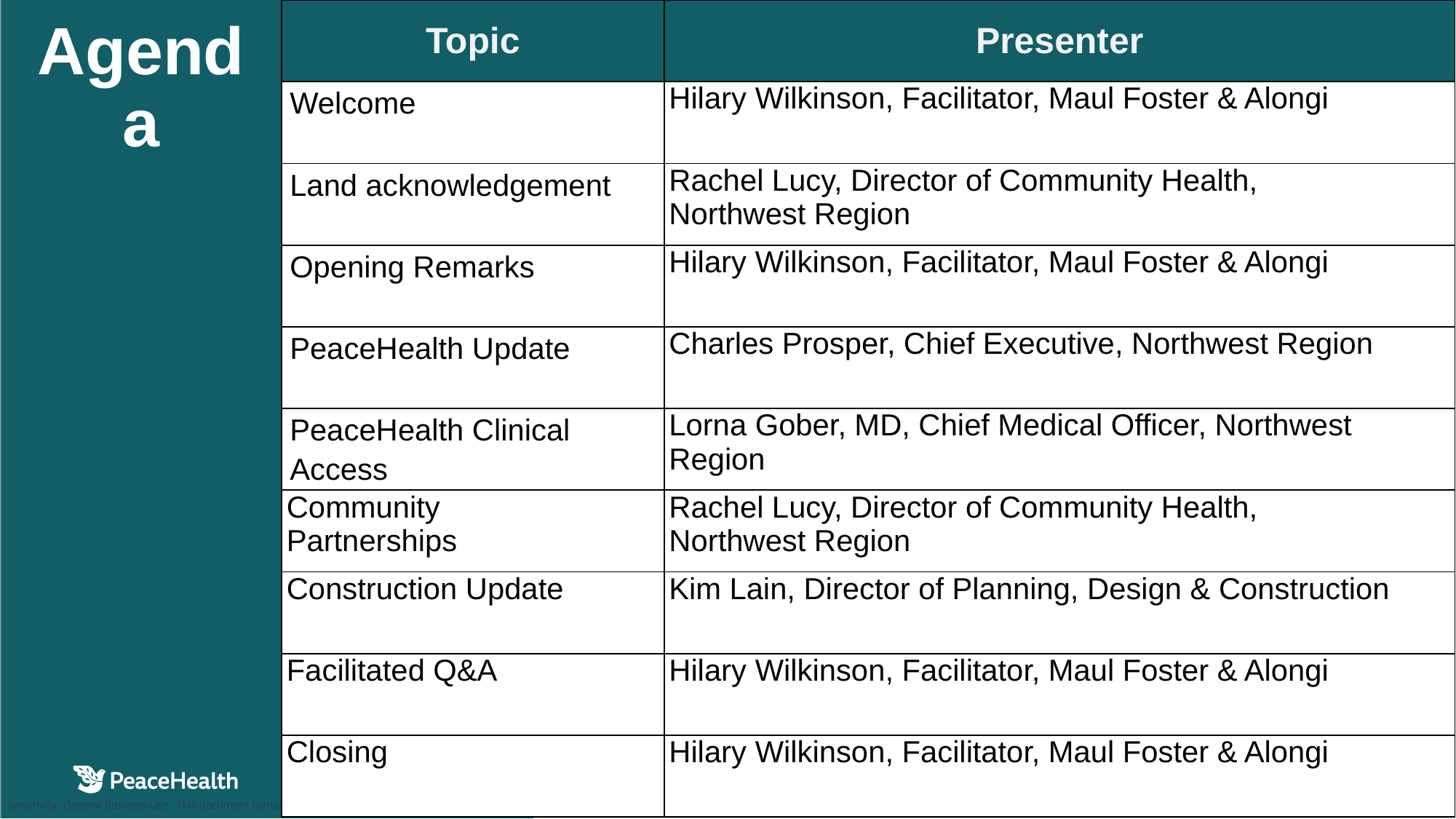

| Topic | Presenter |
| --- | --- |
| Welcome | Hilary Wilkinson, Facilitator, Maul Foster & Alongi |
| Land acknowledgement | Rachel Lucy, Director of Community Health, Northwest Region |
| Opening Remarks | Hilary Wilkinson, Facilitator, Maul Foster & Alongi |
| PeaceHealth Update | Charles Prosper, Chief Executive, Northwest Region |
| PeaceHealth Clinical Access | Lorna Gober, MD, Chief Medical Officer, Northwest Region |
| Community Partnerships | Rachel Lucy, Director of Community Health, Northwest Region |
| Construction Update | Kim Lain, Director of Planning, Design & Construction |
| Facilitated Q&A | Hilary Wilkinson, Facilitator, Maul Foster & Alongi |
| Closing | Hilary Wilkinson, Facilitator, Maul Foster & Alongi |
# Agenda
2